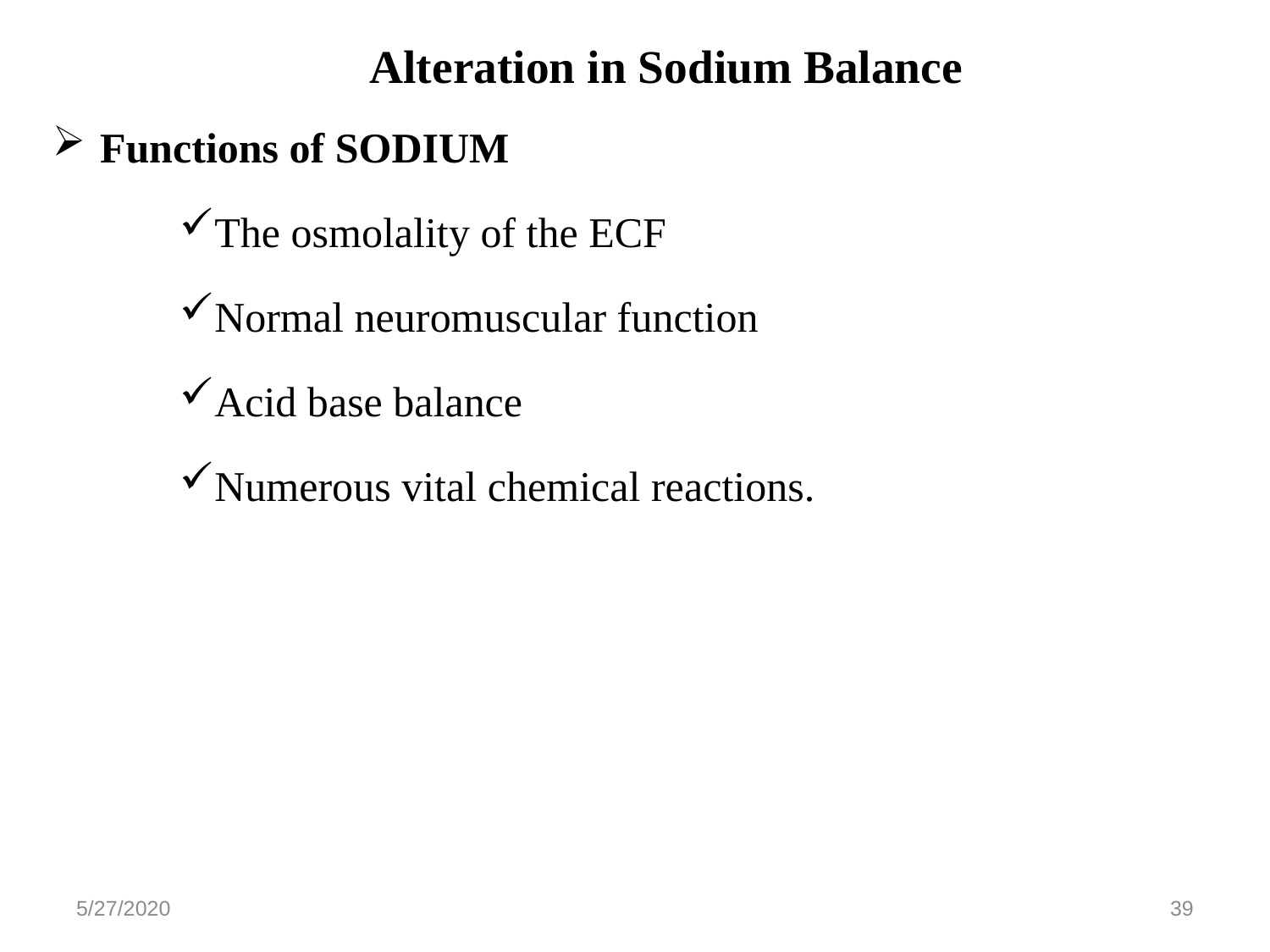

# Alteration in Sodium Balance
Functions of SODIUM
The osmolality of the ECF
Normal neuromuscular function
Acid base balance
Numerous vital chemical reactions.

5/27/2020
39